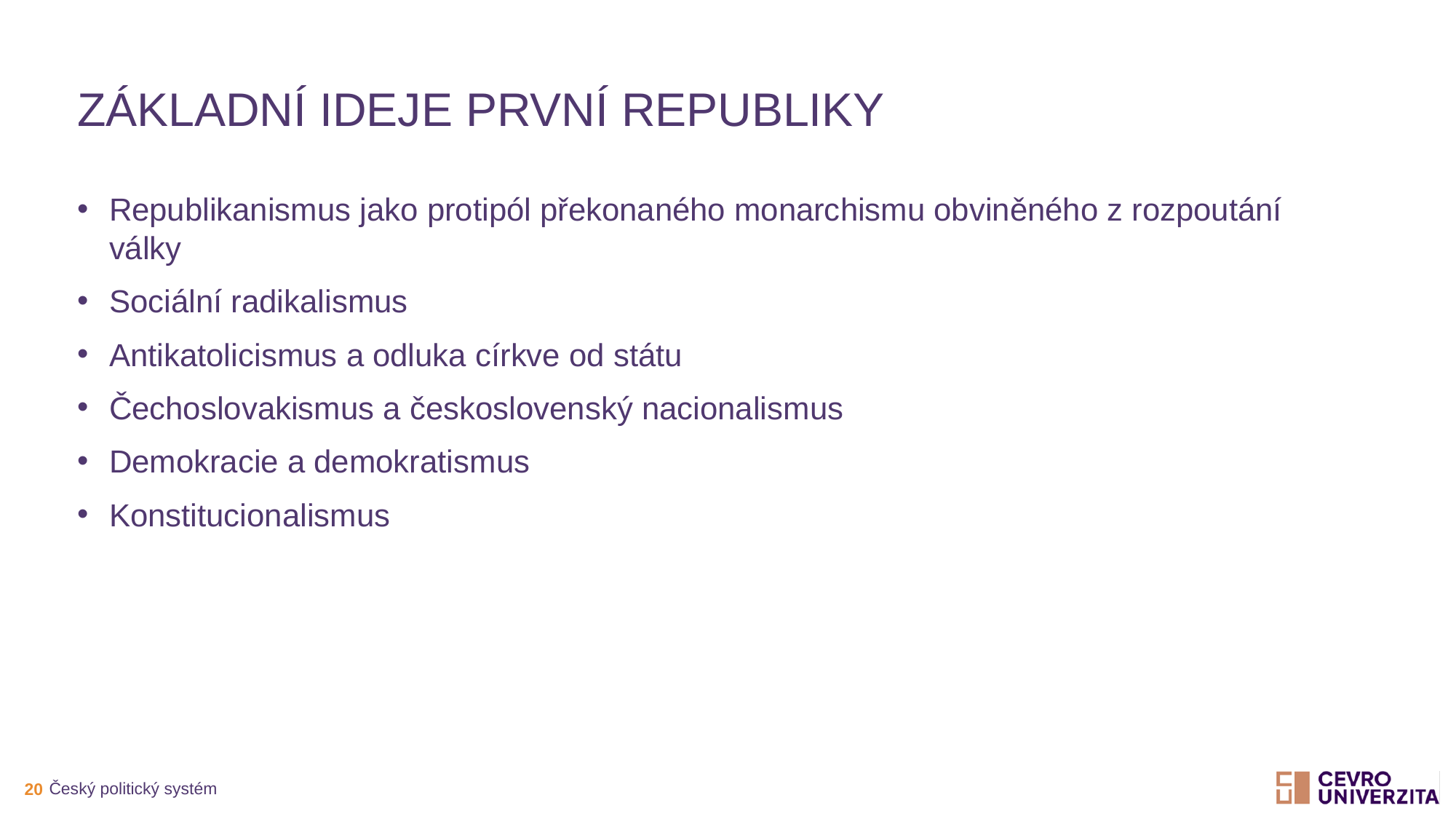

# Základní ideje první republiky
Republikanismus jako protipól překonaného monarchismu obviněného z rozpoutání války
Sociální radikalismus
Antikatolicismus a odluka církve od státu
Čechoslovakismus a československý nacionalismus
Demokracie a demokratismus
Konstitucionalismus

Český politický systém
20